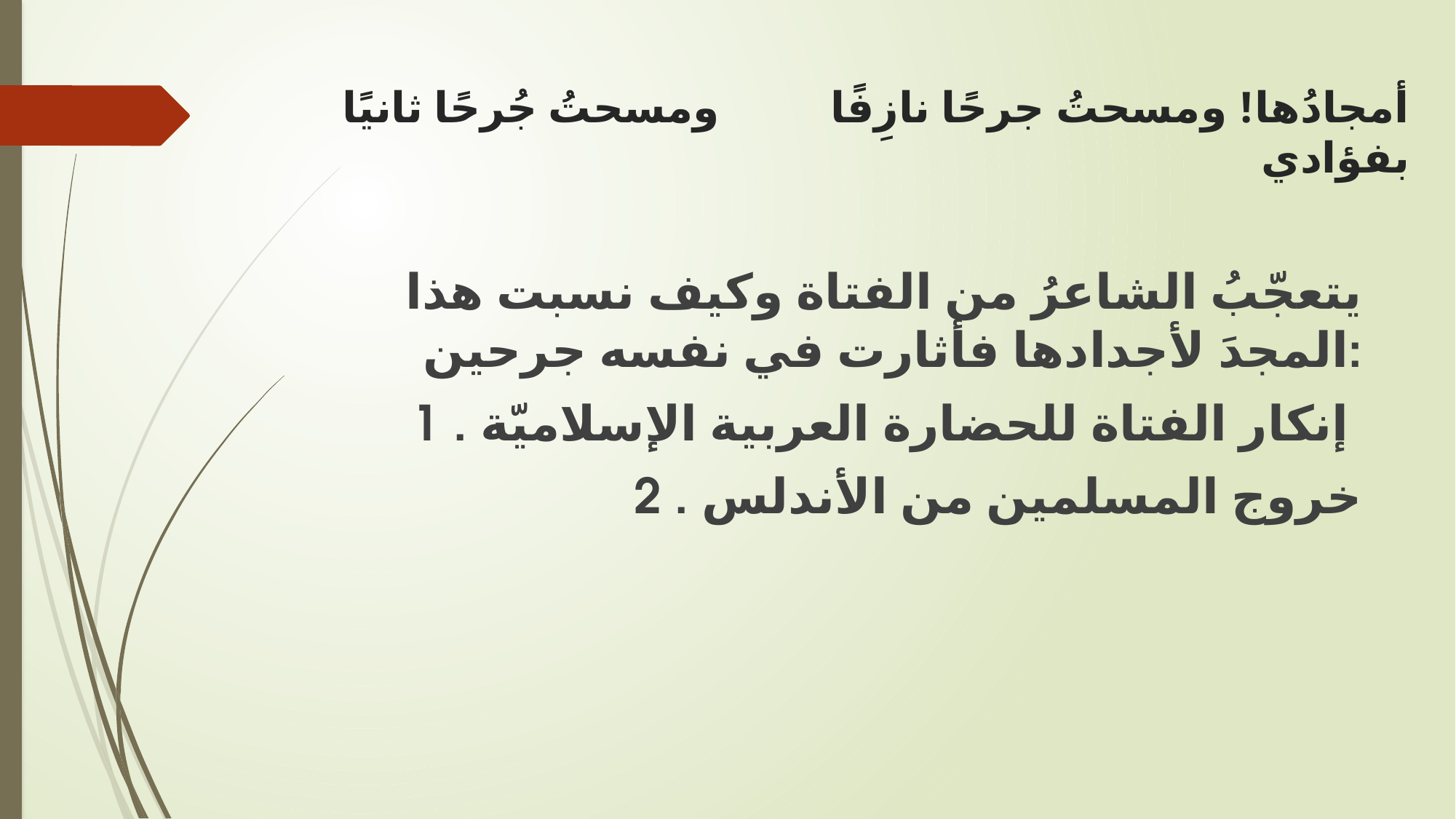

# أمجادُها! ومسحتُ جرحًا نازِفًا          ومسحتُ جُرحًا ثانيًا بفؤادي
يتعجّبُ الشاعرُ من الفتاة وكيف نسبت هذا المجدَ لأجدادها فأثارت في نفسه جرحين:
1 . إنكار الفتاة للحضارة العربية الإسلاميّة
2 . خروج المسلمين من الأندلس